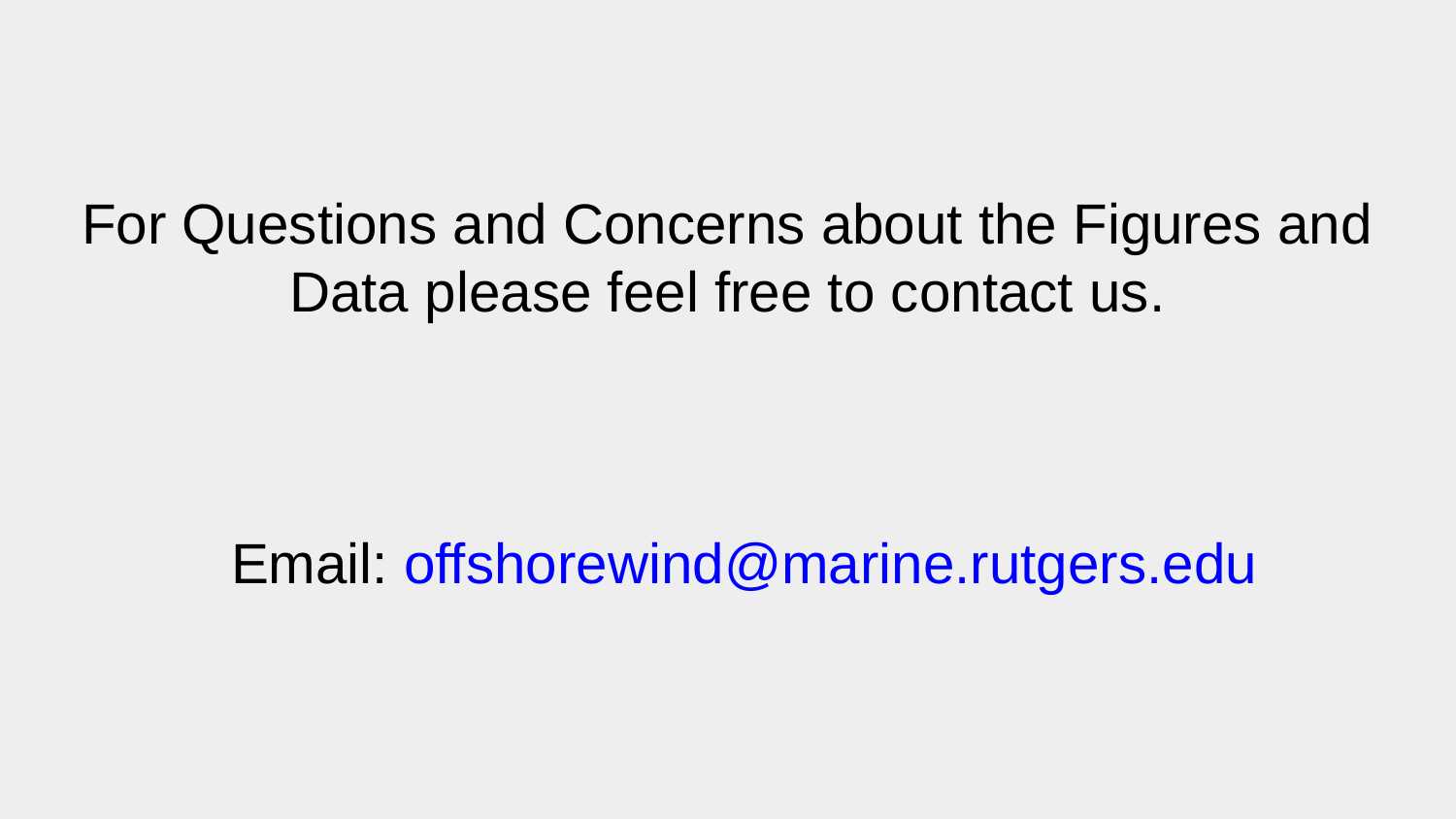

# For Questions and Concerns about the Figures and Data please feel free to contact us.

           Email: offshorewind@marine.rutgers.edu